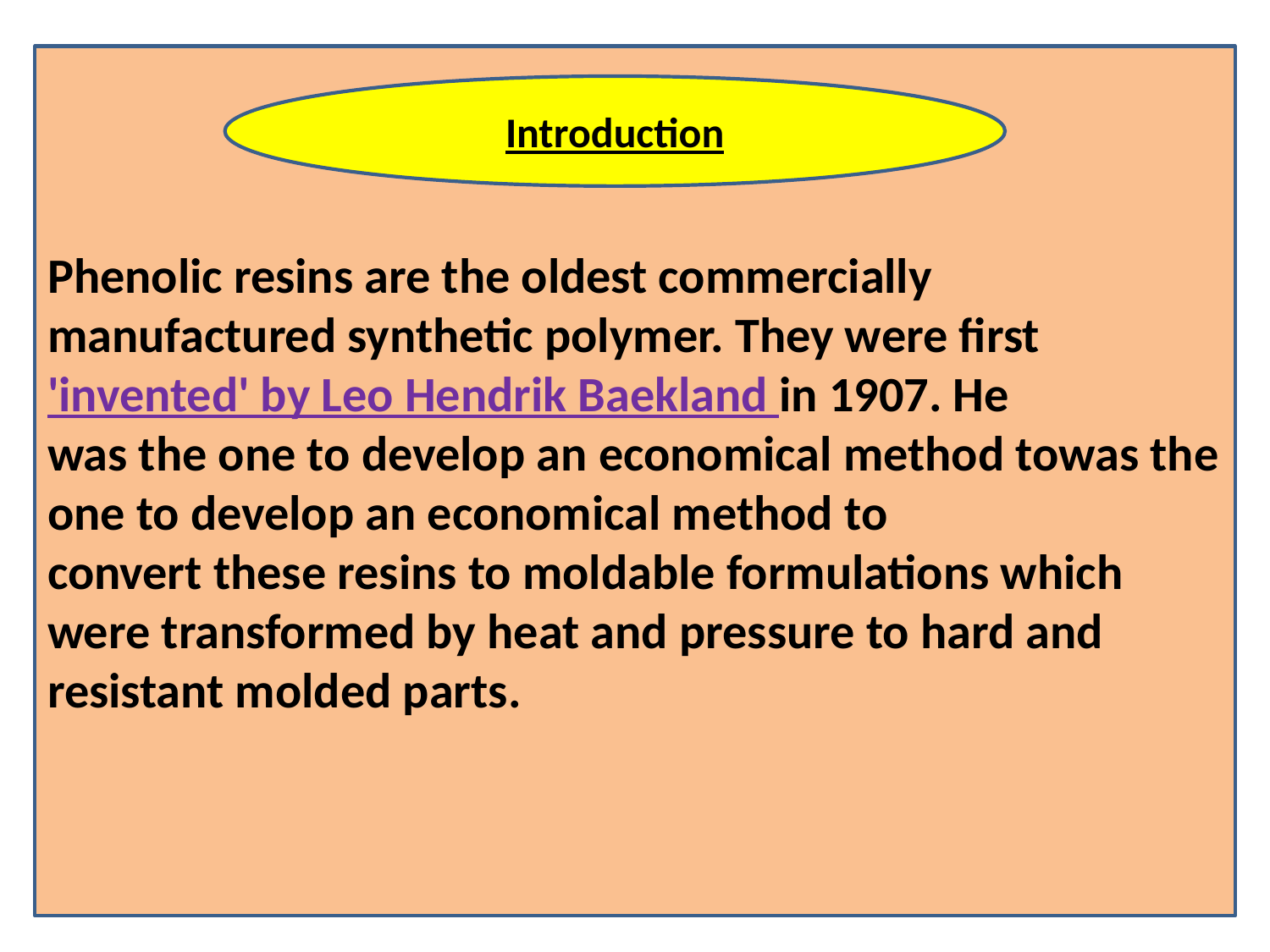

Phenolic resins are the oldest commercially
manufactured synthetic polymer. They were first
'invented' by Leo Hendrik Baekland in 1907. He
was the one to develop an economical method towas the one to develop an economical method to
convert these resins to moldable formulations which
were transformed by heat and pressure to hard and resistant molded parts.
Introduction